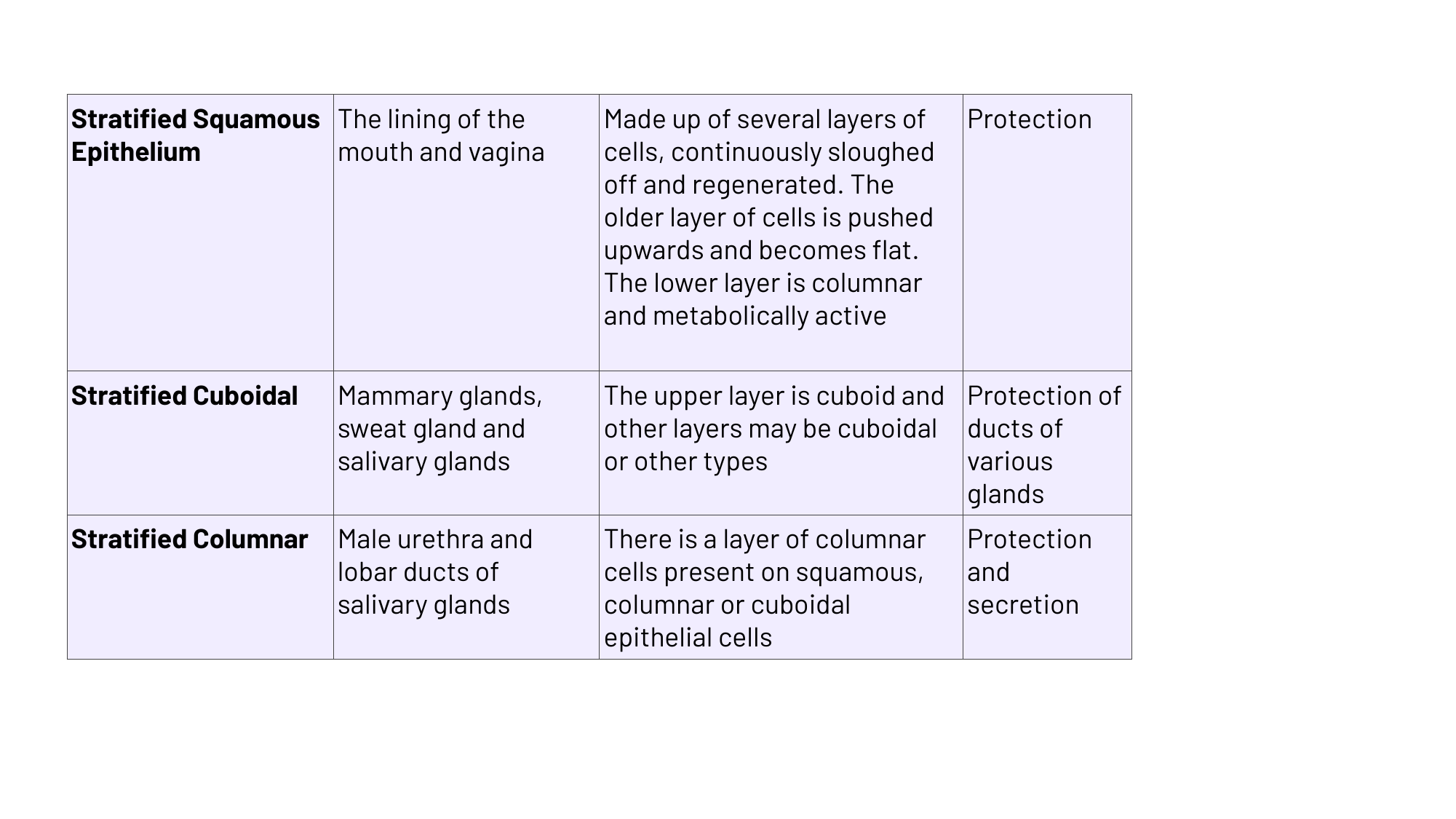

| Stratified Squamous Epithelium | The lining of the mouth and vagina | Made up of several layers of cells, continuously sloughed off and regenerated. The older layer of cells is pushed upwards and becomes flat. The lower layer is columnar and metabolically active | Protection |
| --- | --- | --- | --- |
| Stratified Cuboidal | Mammary glands, sweat gland and salivary glands | The upper layer is cuboid and other layers may be cuboidal or other types | Protection of ducts of various glands |
| Stratified Columnar | Male urethra and lobar ducts of salivary glands | There is a layer of columnar cells present on squamous, columnar or cuboidal epithelial cells | Protection and secretion |